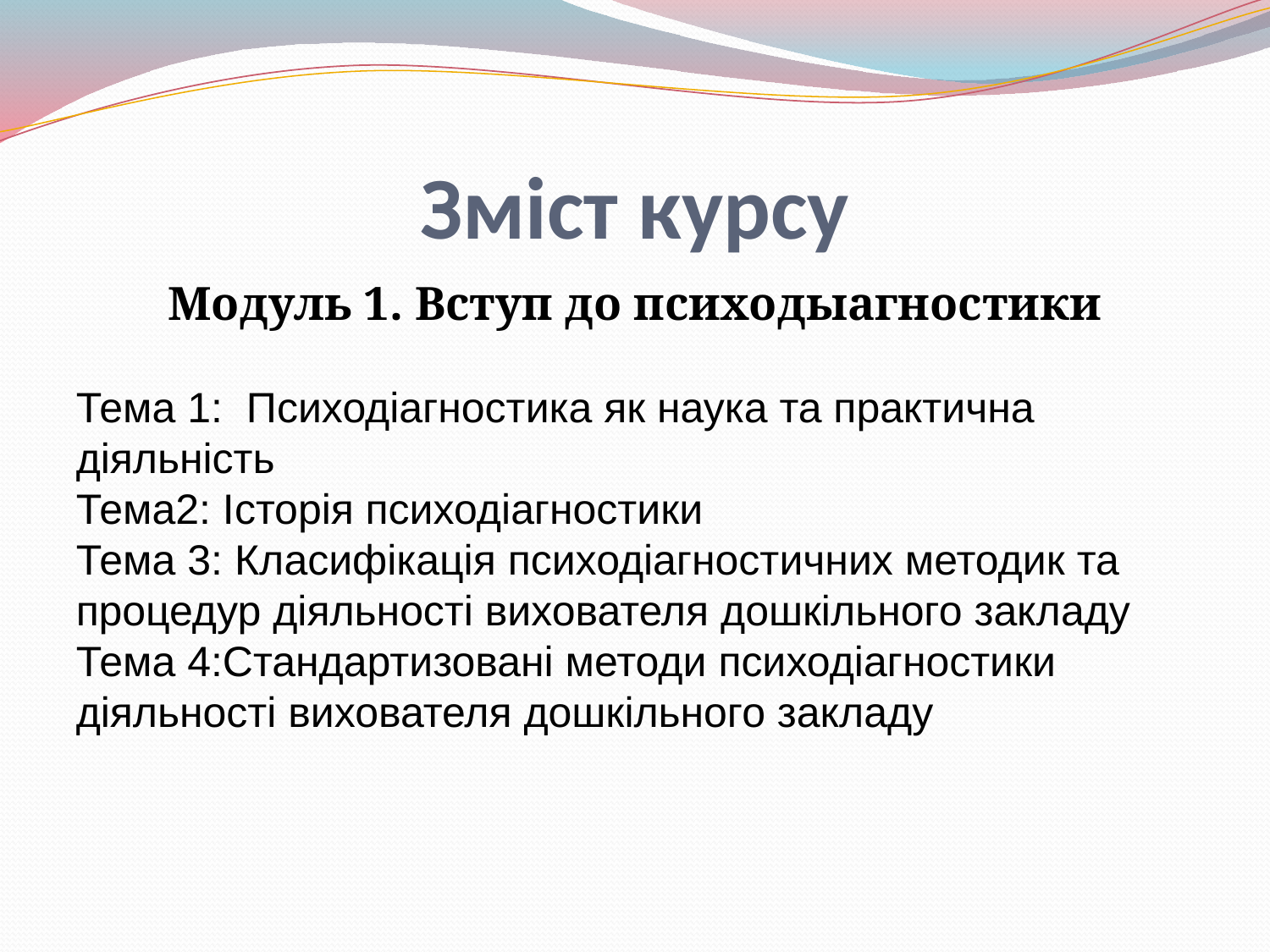

# Зміст курсу
Модуль 1. Вступ до психодыагностики

Тема 1:  Психодіагностика як наука та практична діяльність
Тема2: Історія психодіагностики
Тема 3: Класифікація психодіагностичних методик та процедур діяльності вихователя дошкільного закладу
Тема 4:Стандартизовані методи психодіагностики діяльності вихователя дошкільного закладу